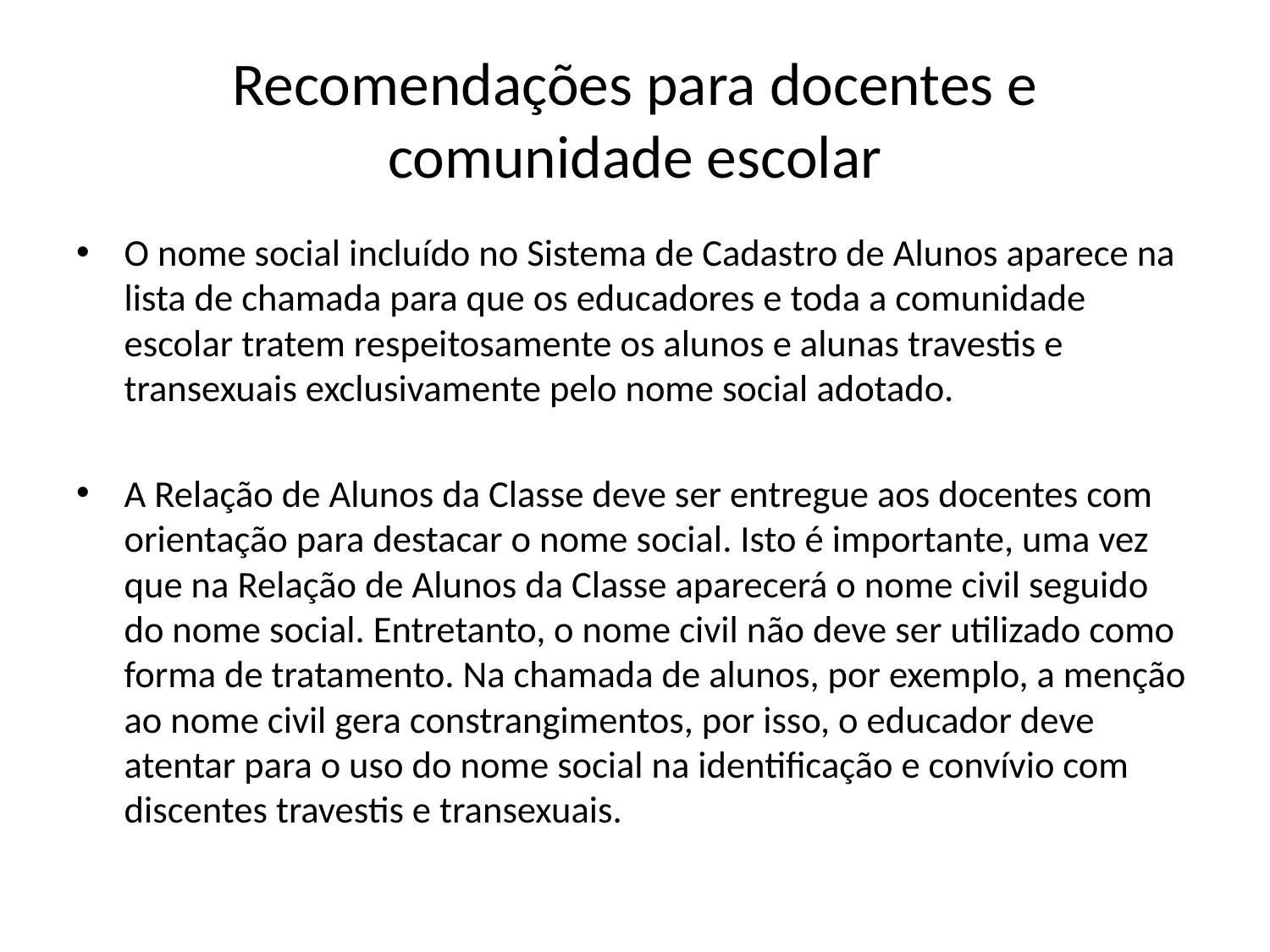

# Recomendações para docentes e comunidade escolar
O nome social incluído no Sistema de Cadastro de Alunos aparece na lista de chamada para que os educadores e toda a comunidade escolar tratem respeitosamente os alunos e alunas travestis e transexuais exclusivamente pelo nome social adotado.

A Relação de Alunos da Classe deve ser entregue aos docentes com orientação para destacar o nome social. Isto é importante, uma vez que na Relação de Alunos da Classe aparecerá o nome civil seguido do nome social. Entretanto, o nome civil não deve ser utilizado como forma de tratamento. Na chamada de alunos, por exemplo, a menção ao nome civil gera constrangimentos, por isso, o educador deve atentar para o uso do nome social na identificação e convívio com discentes travestis e transexuais.